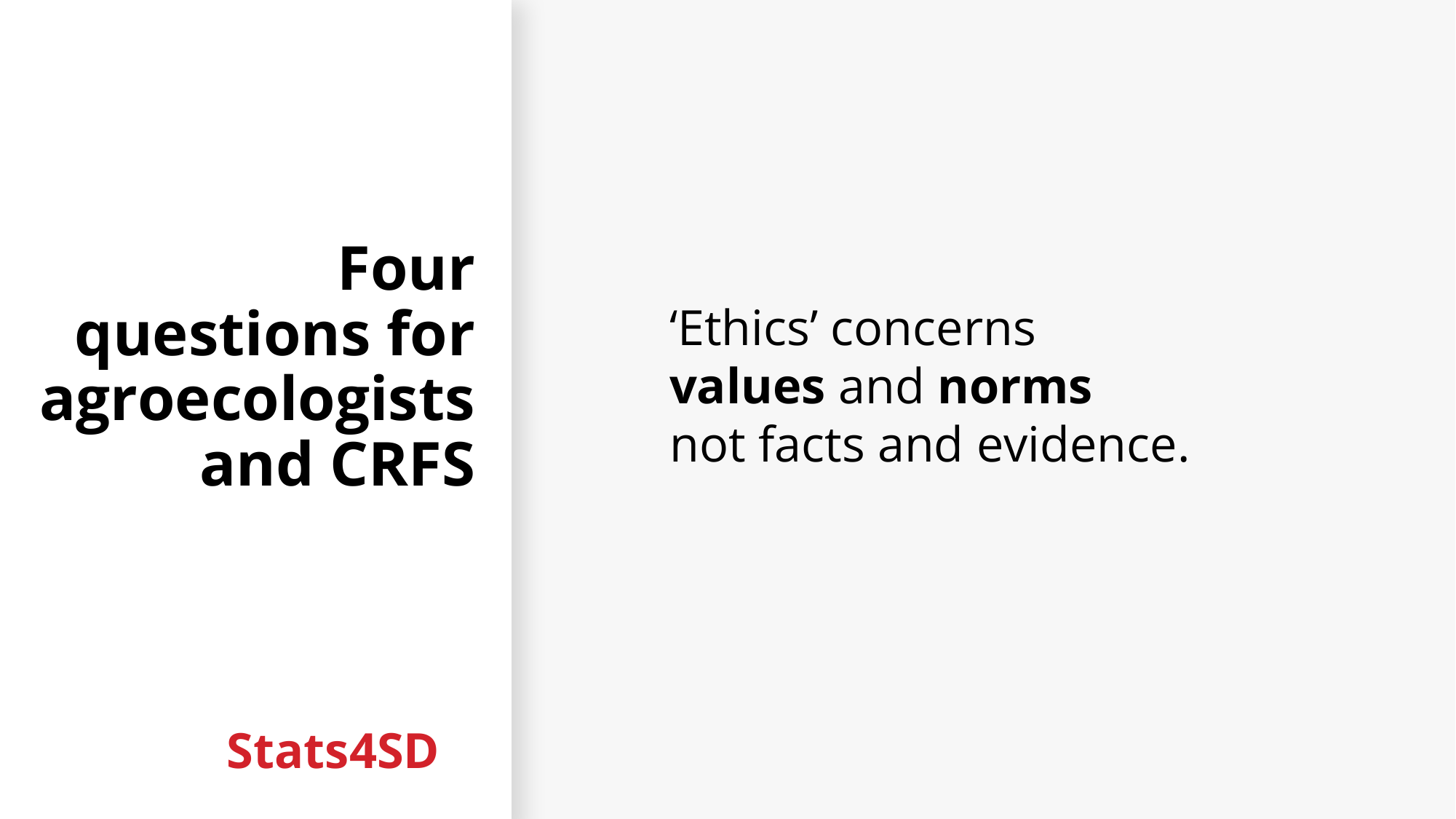

# Four questions for agroecologists and CRFS
‘Ethics’ concerns
values and norms
not facts and evidence.